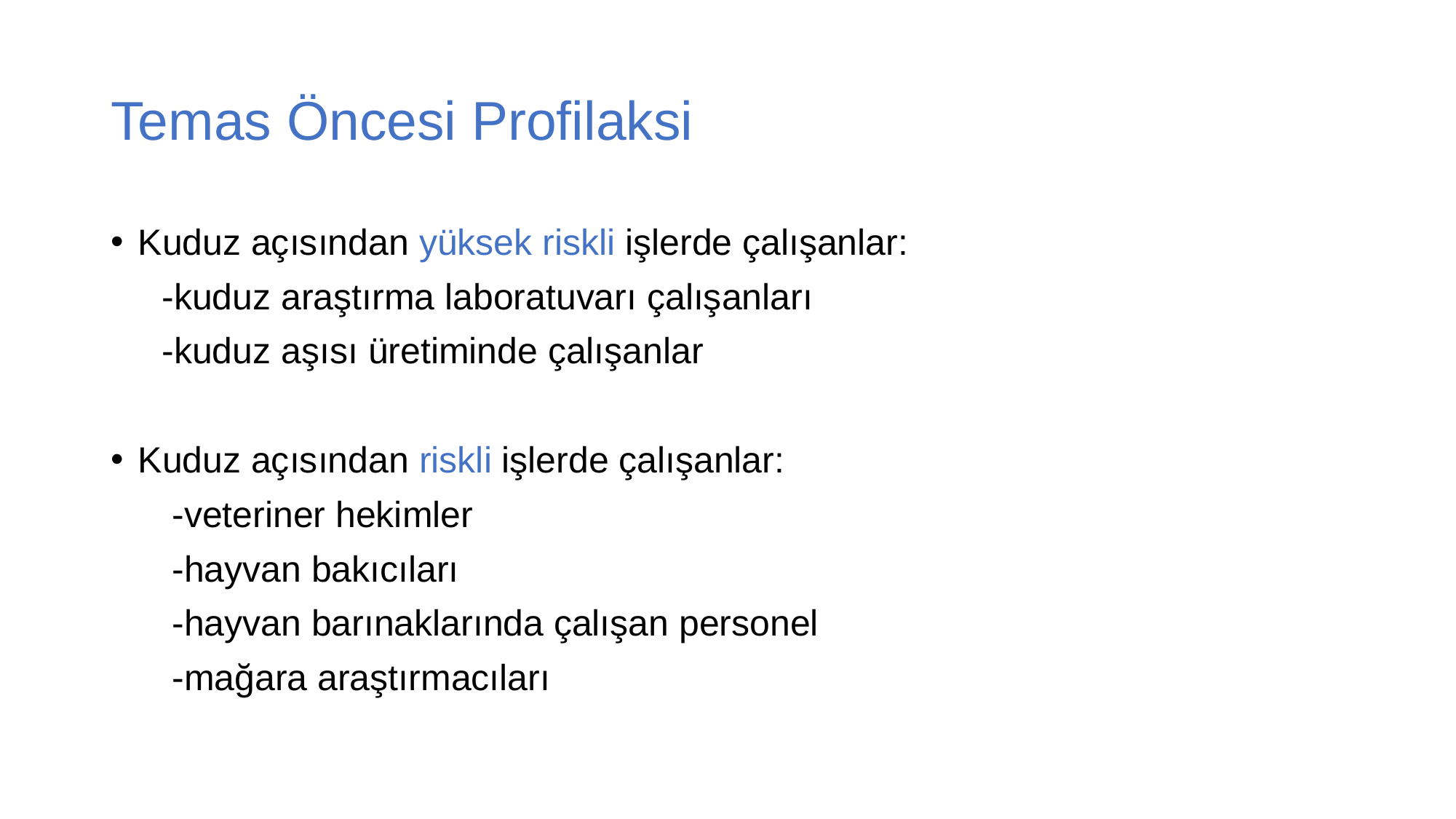

# Temas Öncesi Profilaksi
Kuduz açısından yüksek riskli işlerde çalışanlar:
     -kuduz araştırma laboratuvarı çalışanları
     -kuduz aşısı üretiminde çalışanlar

Kuduz açısından riskli işlerde çalışanlar:
      -veteriner hekimler
      -hayvan bakıcıları
      -hayvan barınaklarında çalışan personel
      -mağara araştırmacıları